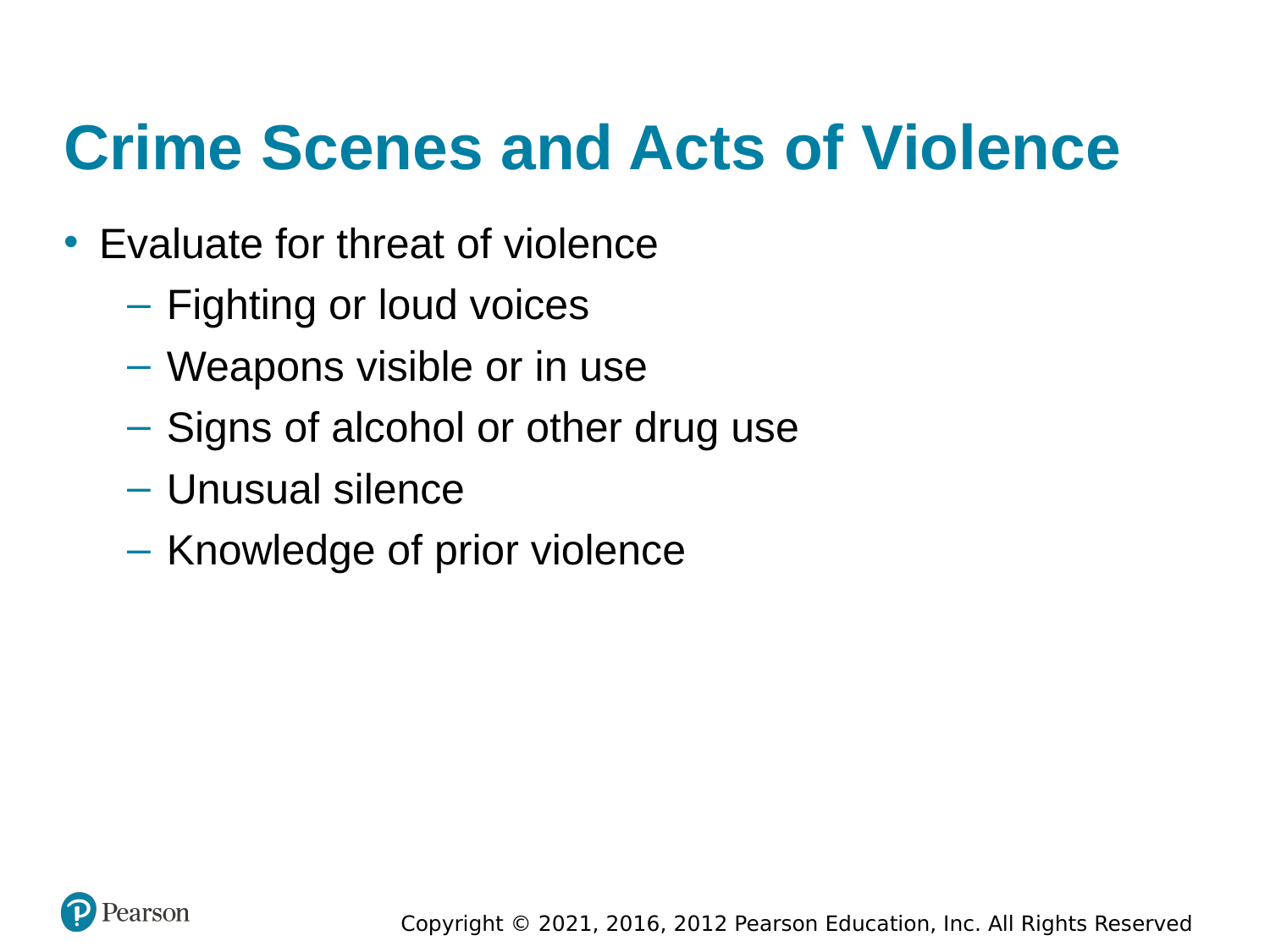

# Crime Scenes and Acts of Violence
Evaluate for threat of violence
Fighting or loud voices
Weapons visible or in use
Signs of alcohol or other drug use
Unusual silence
Knowledge of prior violence